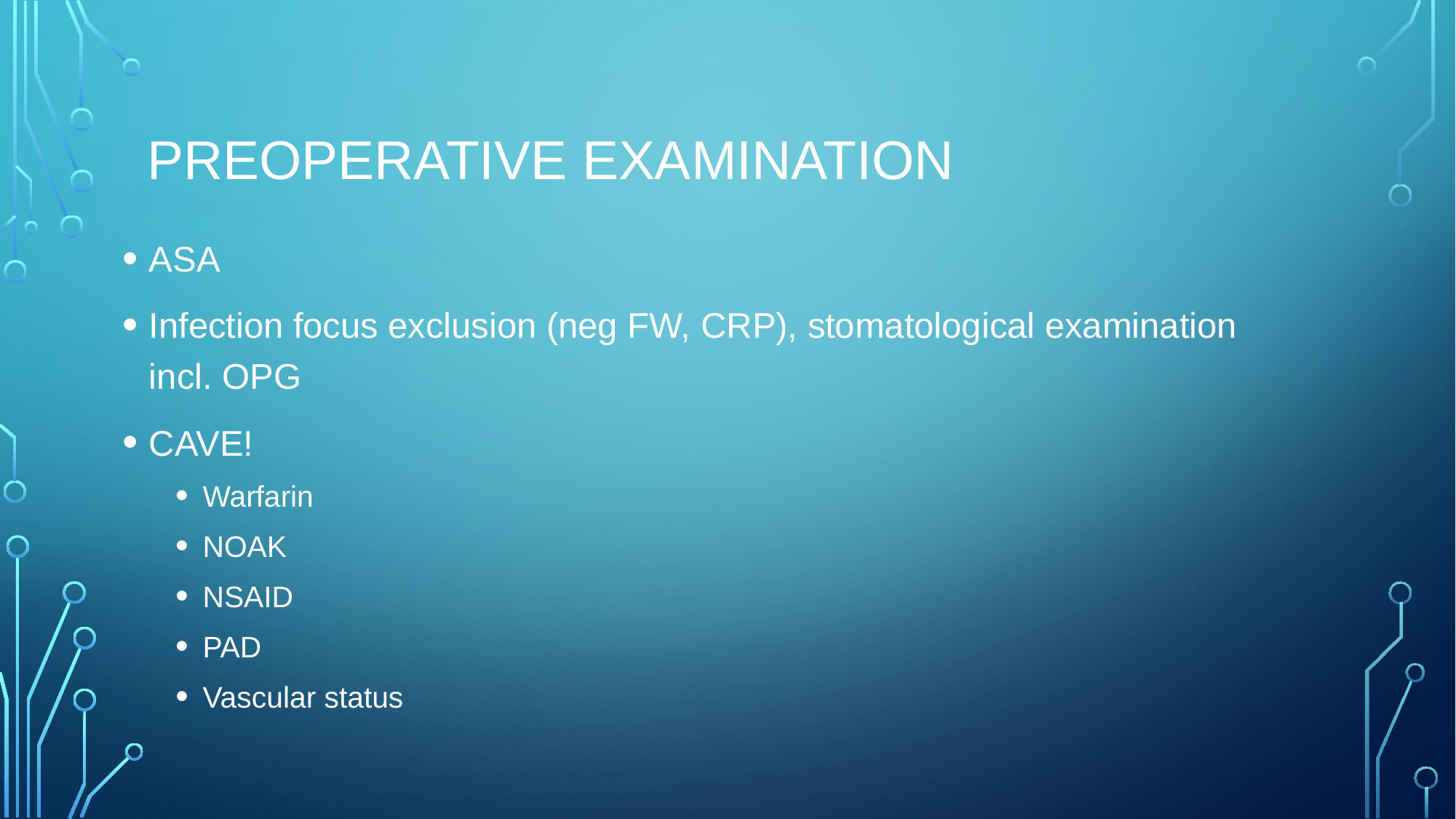

# Preoperative examination
ASA
Infection focus exclusion (neg FW, CRP), stomatological examination incl. OPG
CAVE!
Warfarin
NOAK
NSAID
PAD
Vascular status